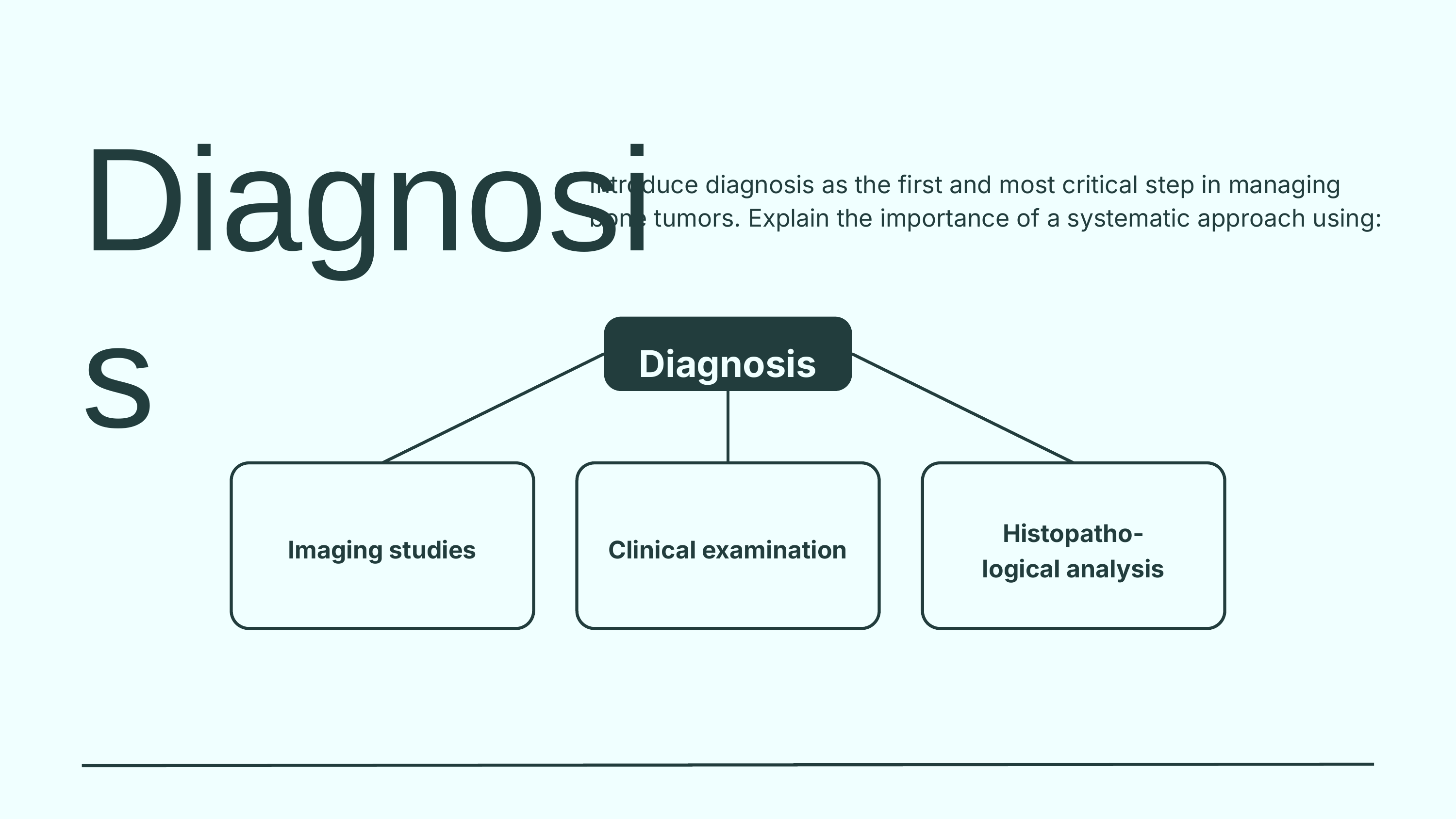

Diagnosis
Introduce diagnosis as the first and most critical step in managing bone tumors. Explain the importance of a systematic approach using:

Diagnosis

Histopatho-
logical analysis
Imaging studies
Clinical examination